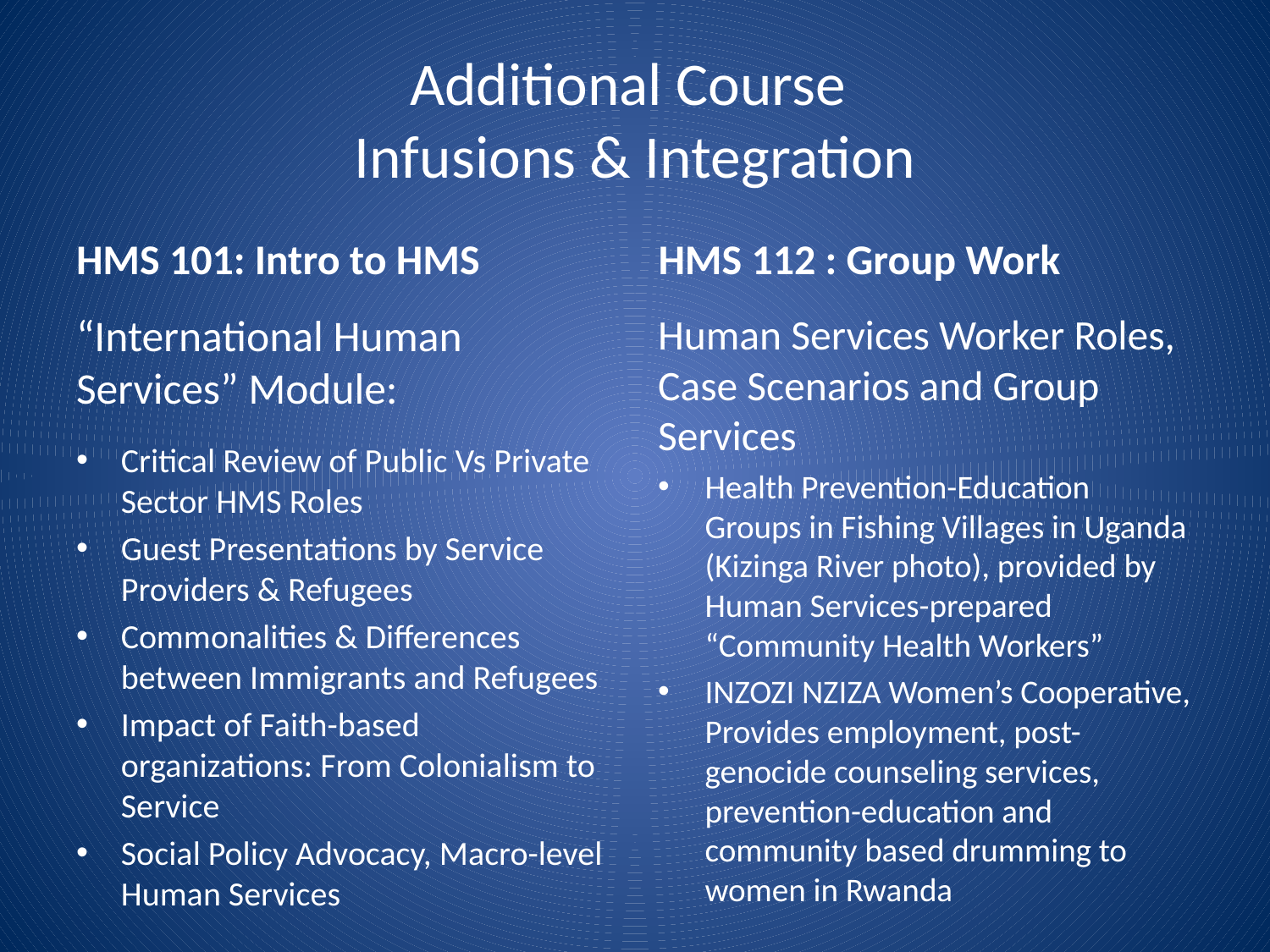

# Additional Course Infusions & Integration
HMS 101: Intro to HMS
HMS 112 : Group Work
“International Human Services” Module:

Critical Review of Public Vs Private Sector HMS Roles
Guest Presentations by Service Providers & Refugees
Commonalities & Differences between Immigrants and Refugees
Impact of Faith-based organizations: From Colonialism to Service
Social Policy Advocacy, Macro-level Human Services

Human Services Worker Roles, Case Scenarios and Group Services
Health Prevention-Education Groups in Fishing Villages in Uganda (Kizinga River photo), provided by Human Services-prepared “Community Health Workers”
INZOZI NZIZA Women’s Cooperative, Provides employment, post-genocide counseling services, prevention-education and community based drumming to women in Rwanda